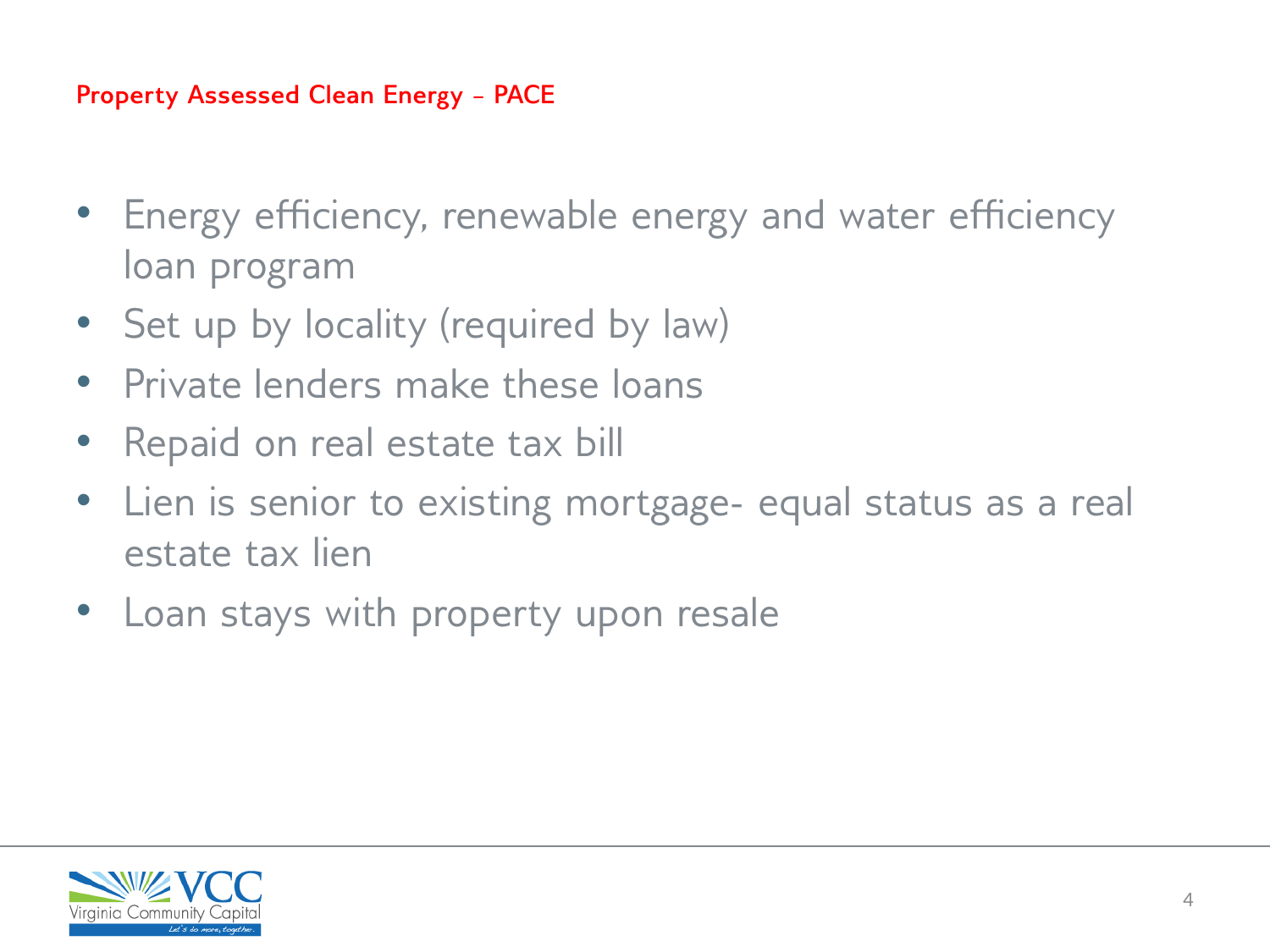

# Property Assessed Clean Energy – PACE
Energy efficiency, renewable energy and water efficiency loan program
Set up by locality (required by law)
Private lenders make these loans
Repaid on real estate tax bill
Lien is senior to existing mortgage- equal status as a real estate tax lien
Loan stays with property upon resale